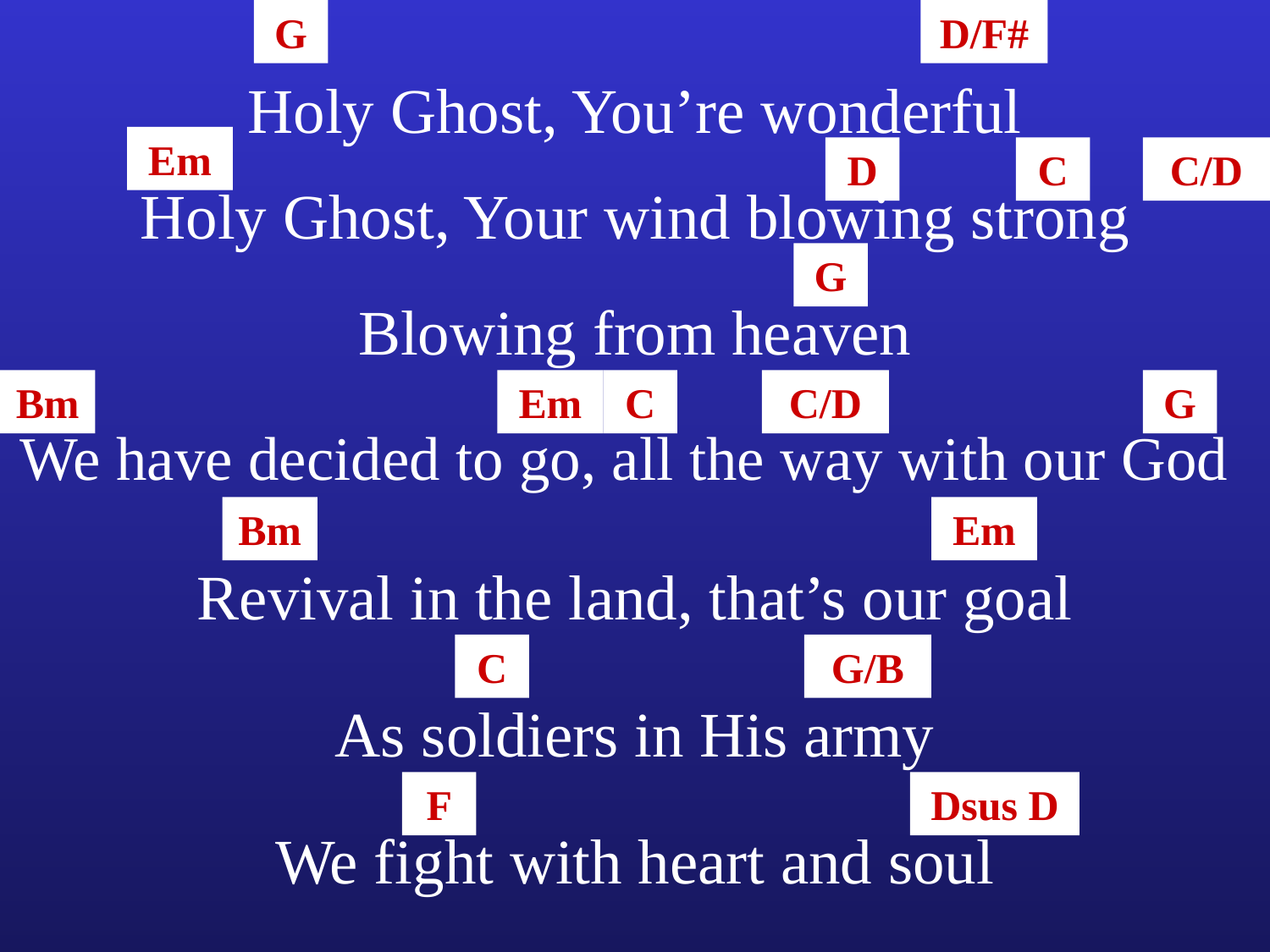

G
D/F#
Holy Ghost, You’re wonderful
Em
D
C
C/D
Holy Ghost, Your wind blowing strong
G
Blowing from heaven
Bm
Em
C
C/D
G
We have decided to go, all the way with our God
Bm
Em
Revival in the land, that’s our goal
C
G/B
As soldiers in His army
F
Dsus D
We fight with heart and soul